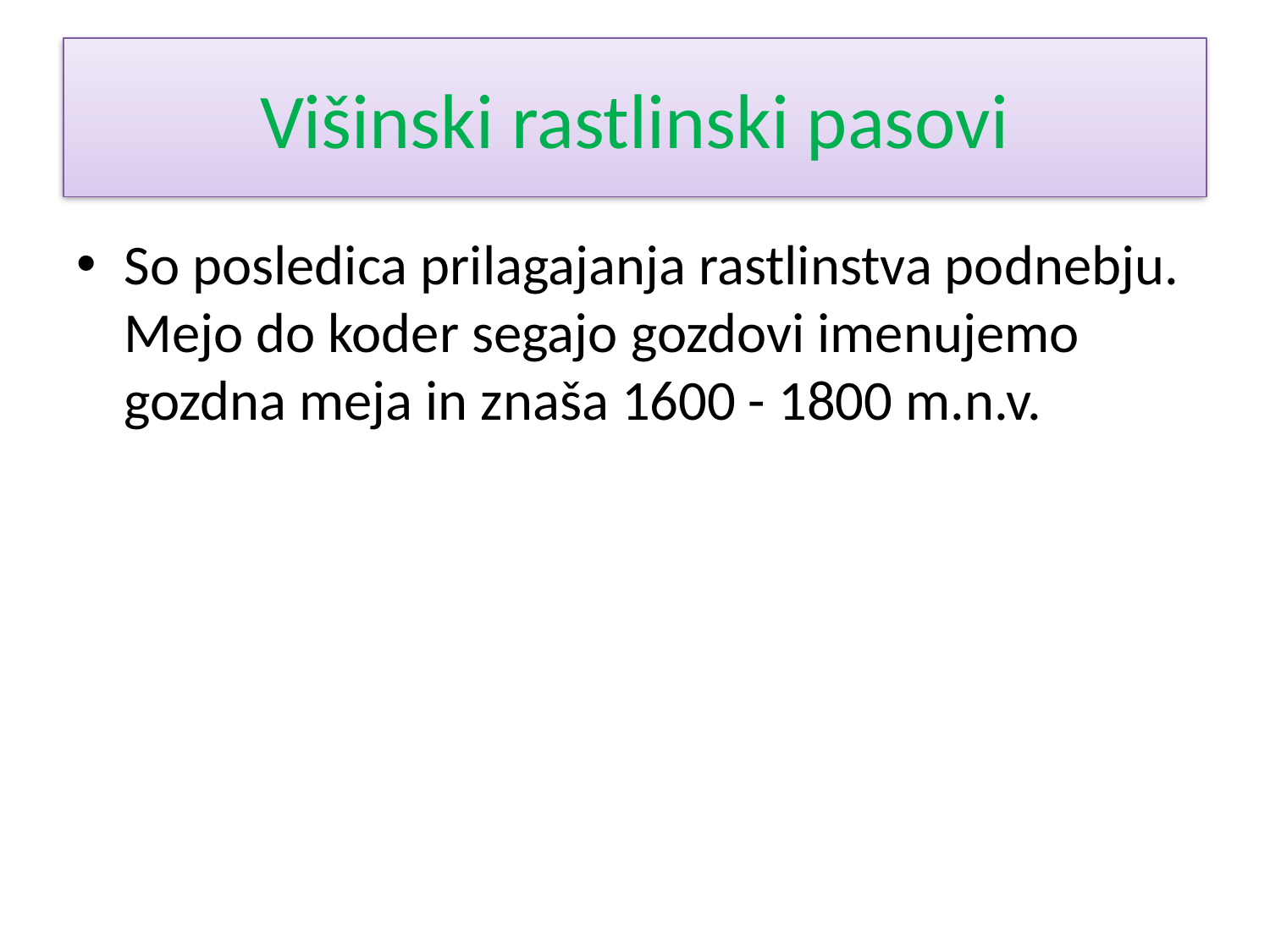

# Višinski rastlinski pasovi
So posledica prilagajanja rastlinstva podnebju. Mejo do koder segajo gozdovi imenujemo gozdna meja in znaša 1600 - 1800 m.n.v.